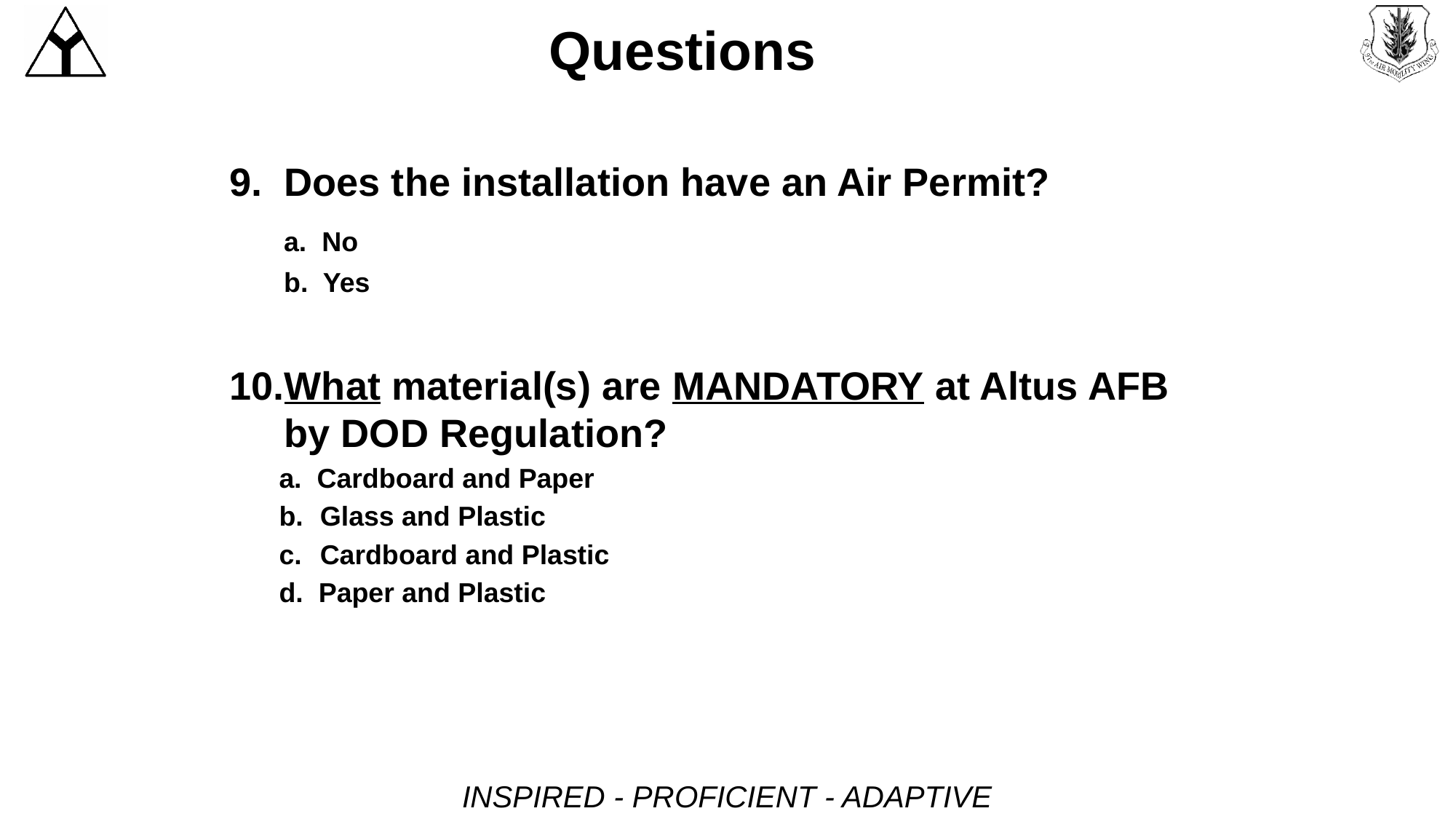

# Questions
Does the installation have an Air Permit?
	a.  No
	b.  Yes

What material(s) are MANDATORY at Altus AFB by DOD Regulation?
a.  Cardboard and Paper
Glass and Plastic
Cardboard and Plastic
d.  Paper and Plastic